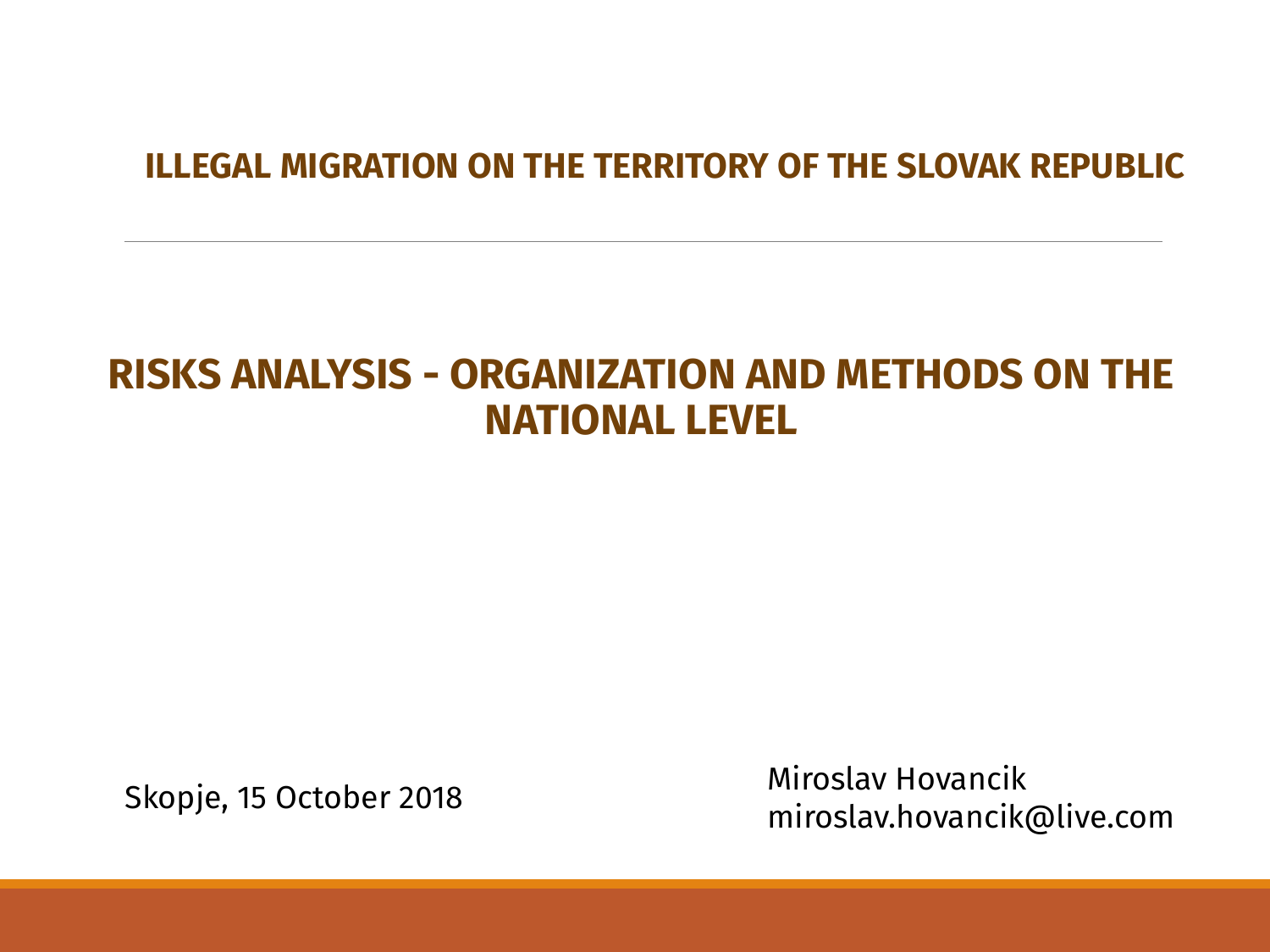

ILLEGAL MIGRATION ON THE TERRITORY OF THE SLOVAK REPUBLIC
RISKS ANALYSIS - ORGANIZATION AND METHODS ON THE NATIONAL LEVEL
Miroslav Hovancik
miroslav.hovancik@live.com
Skopje, 15 October 2018